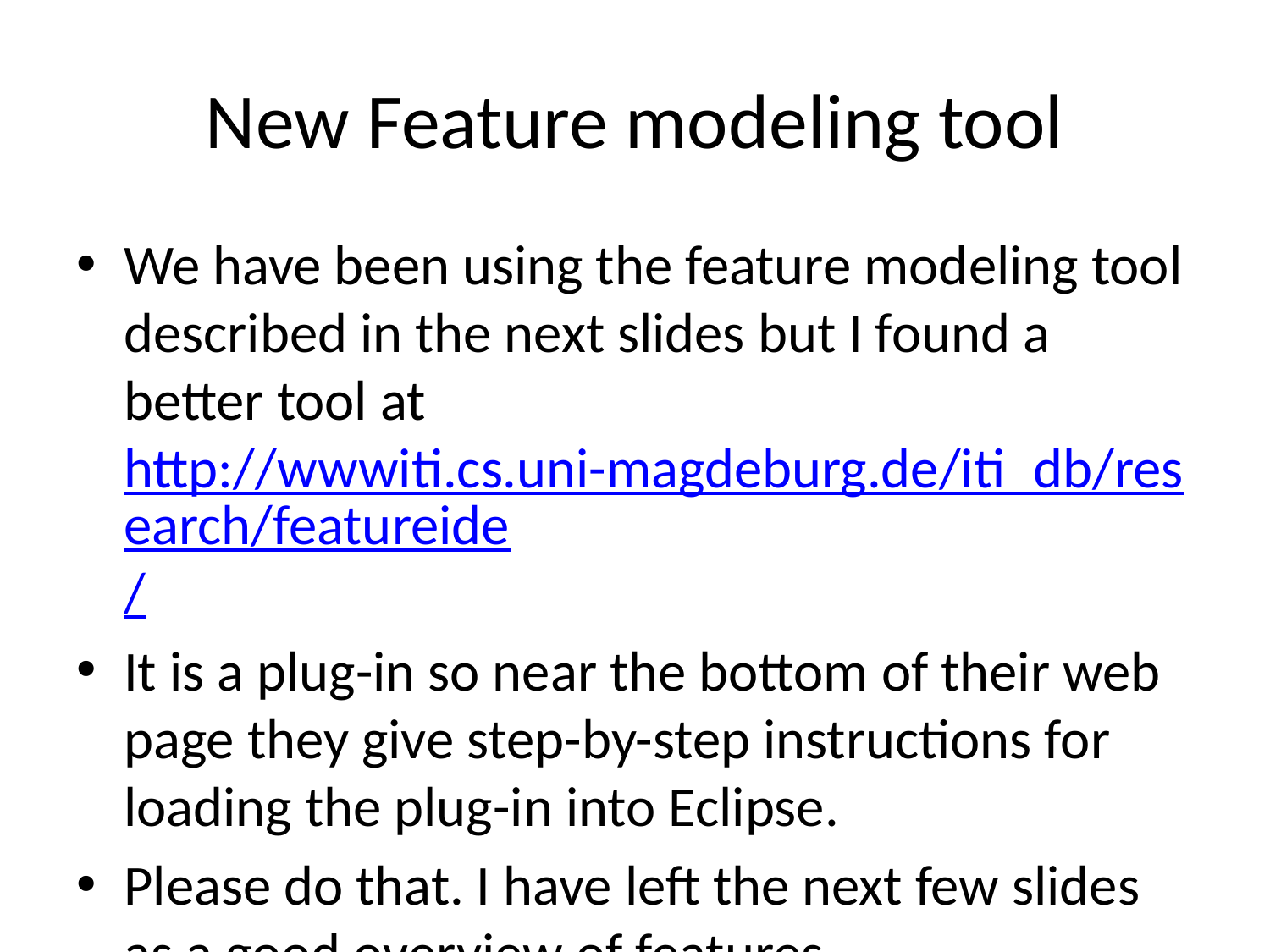

# New Feature modeling tool
We have been using the feature modeling tool described in the next slides but I found a better tool at http://wwwiti.cs.uni-magdeburg.de/iti_db/research/featureide/
It is a plug-in so near the bottom of their web page they give step-by-step instructions for loading the plug-in into Eclipse.
Please do that. I have left the next few slides as a good overview of features.